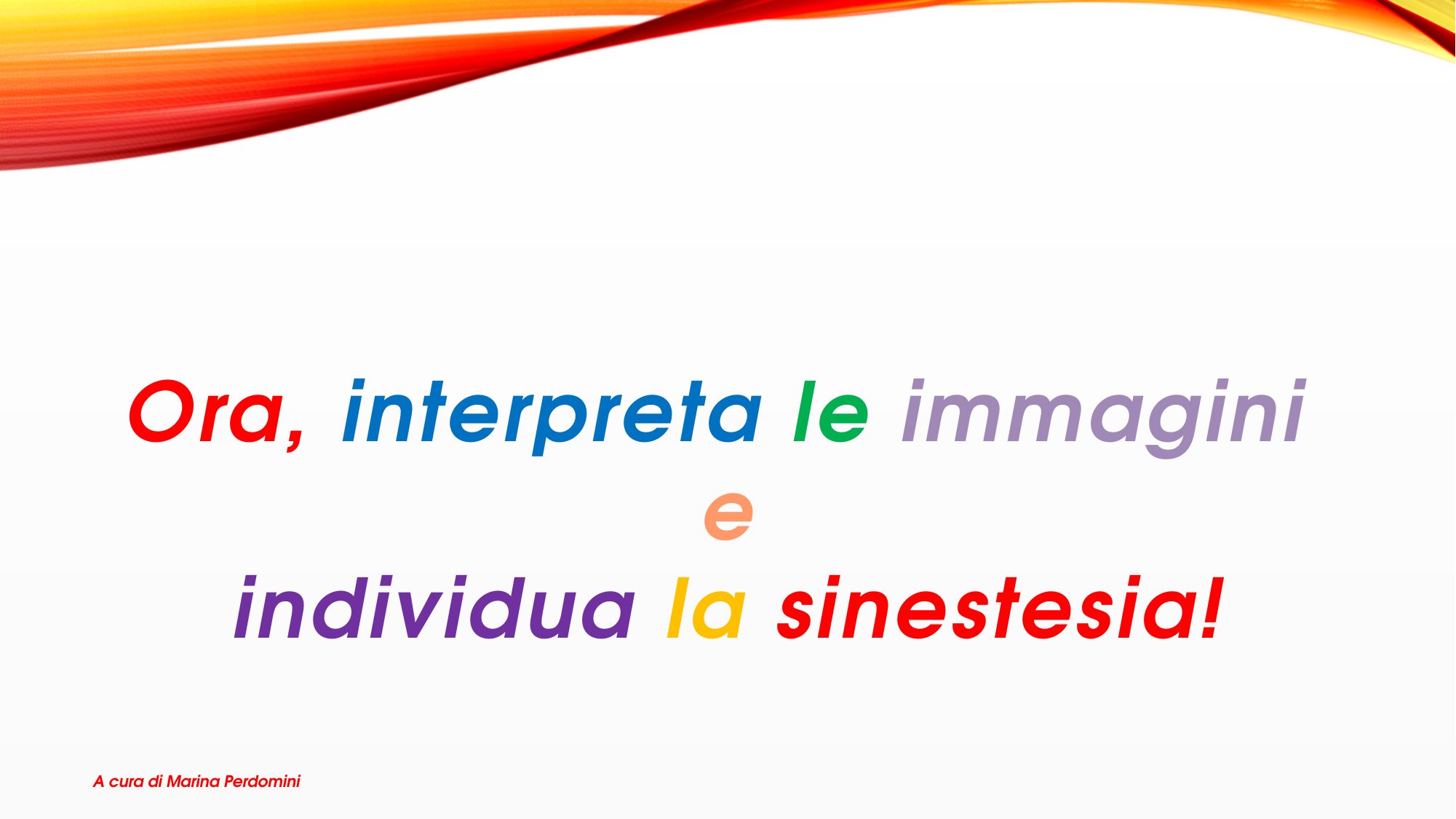

Ora, interpreta le immagini
e
individua la sinestesia!
A cura di Marina Perdomini